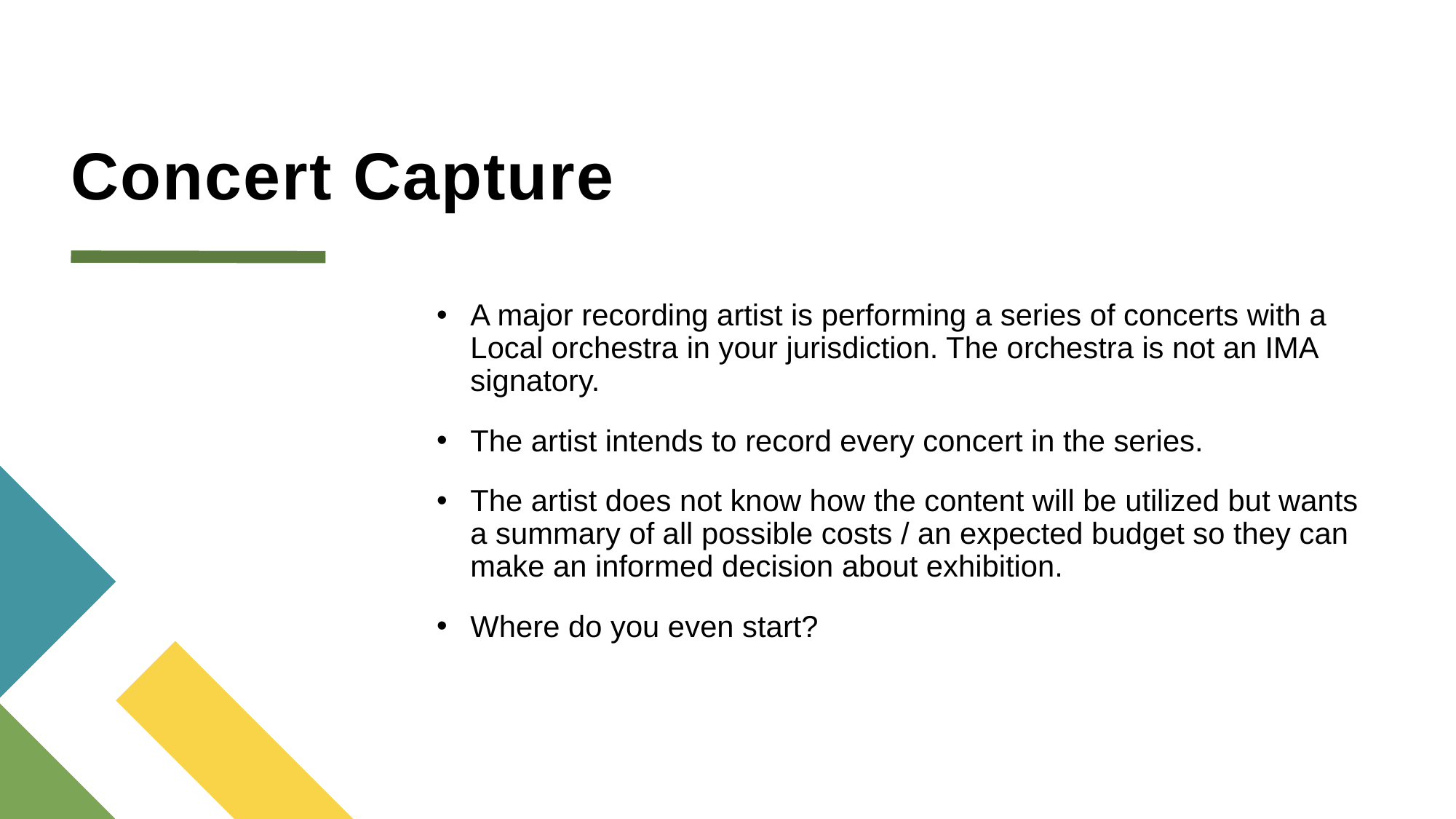

# Concert Capture
A major recording artist is performing a series of concerts with a Local orchestra in your jurisdiction. The orchestra is not an IMA signatory.
The artist intends to record every concert in the series.
The artist does not know how the content will be utilized but wants a summary of all possible costs / an expected budget so they can make an informed decision about exhibition.
Where do you even start?